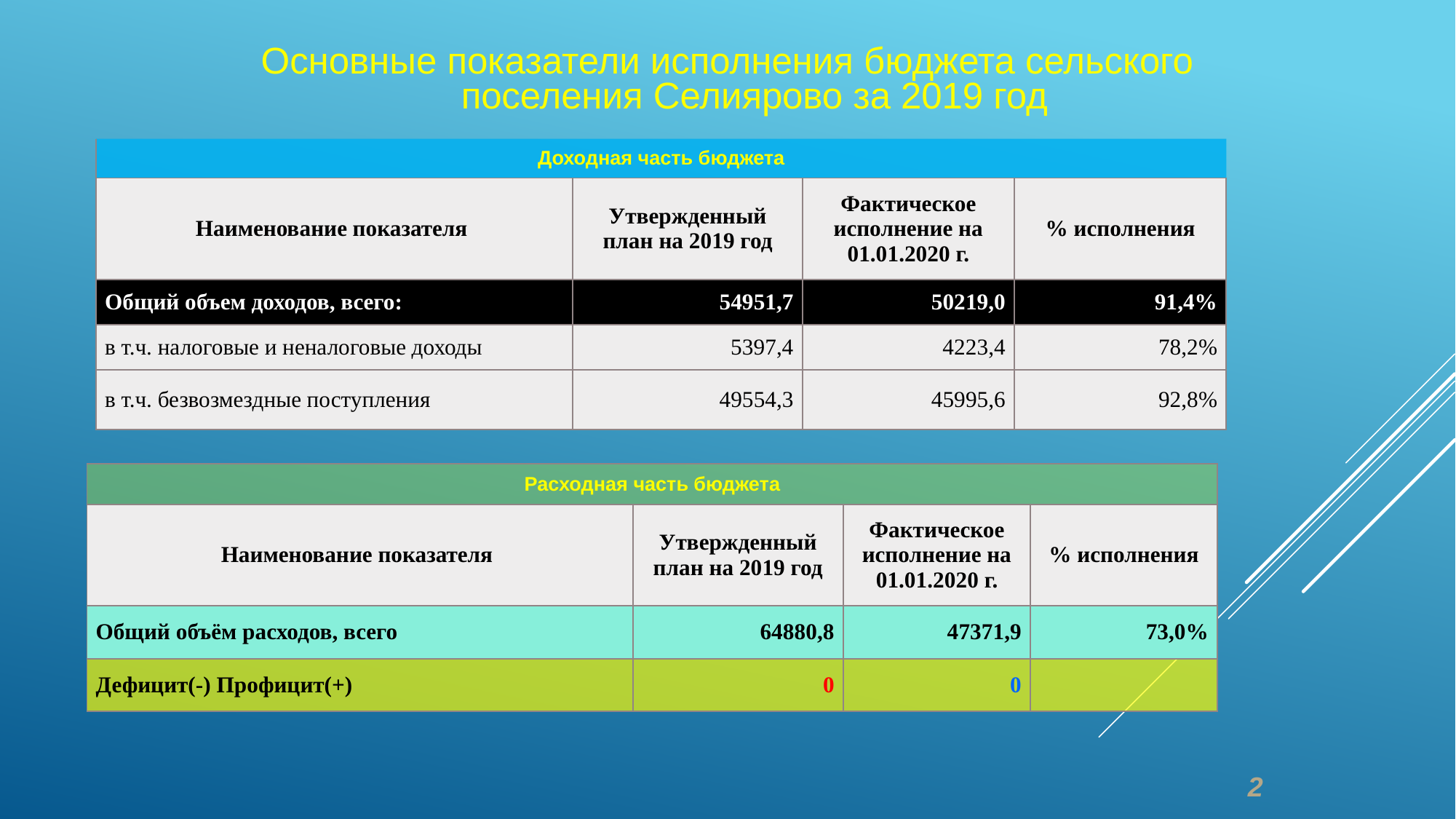

Основные показатели исполнения бюджета сельского поселения Селиярово за 2019 год
| Доходная часть бюджета |  |  |  |
| --- | --- | --- | --- |
| Наименование показателя | Утвержденный план на 2019 год | Фактическое исполнение на 01.01.2020 г. | % исполнения |
| Общий объем доходов, всего: | 54951,7 | 50219,0 | 91,4% |
| в т.ч. налоговые и неналоговые доходы | 5397,4 | 4223,4 | 78,2% |
| в т.ч. безвозмездные поступления | 49554,3 | 45995,6 | 92,8% |
| Расходная часть бюджета |  |  |  |
| --- | --- | --- | --- |
| Наименование показателя | Утвержденный план на 2019 год | Фактическое исполнение на 01.01.2020 г. | % исполнения |
| Общий объём расходов, всего | 64880,8 | 47371,9 | 73,0% |
| Дефицит(-) Профицит(+) | 0 | 0 |  |
2